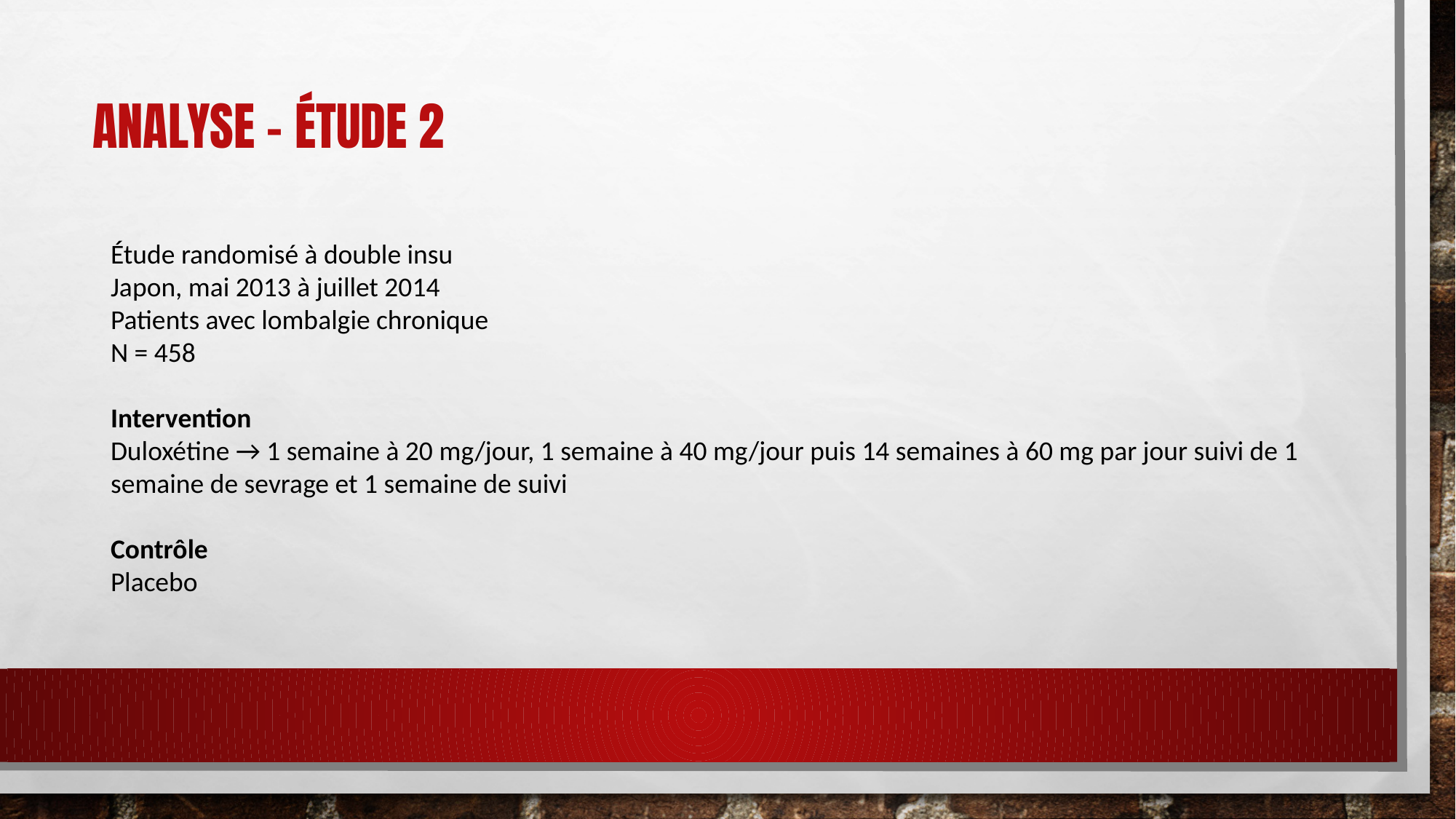

# Analyse - Étude 2
Étude randomisé à double insu
Japon, mai 2013 à juillet 2014
Patients avec lombalgie chronique
N = 458

Intervention
Duloxétine → 1 semaine à 20 mg/jour, 1 semaine à 40 mg/jour puis 14 semaines à 60 mg par jour suivi de 1 semaine de sevrage et 1 semaine de suivi

Contrôle
Placebo